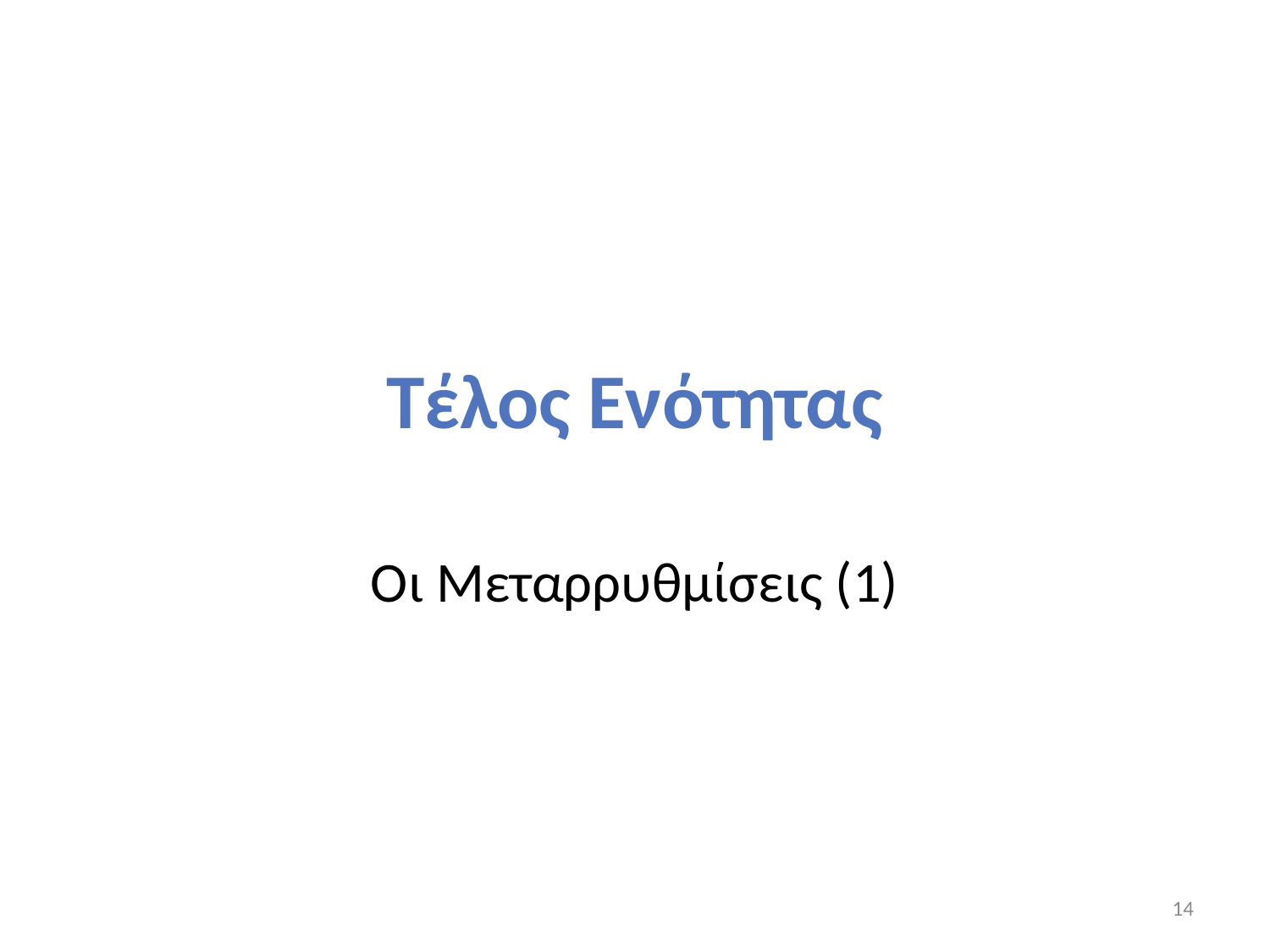

# Τέλος Ενότητας
Οι Μεταρρυθμίσεις (1)
14